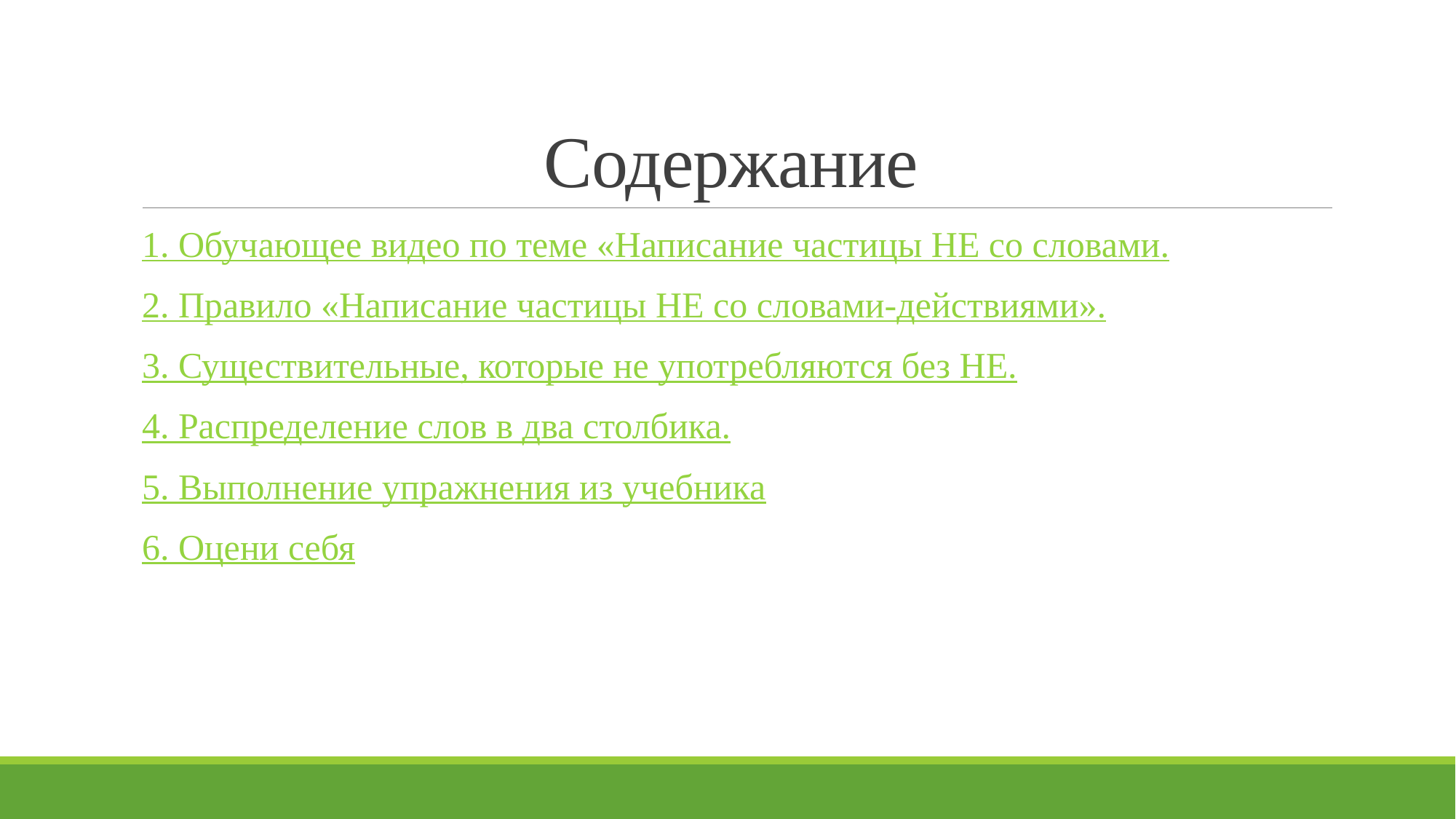

# Содержание
1. Обучающее видео по теме «Написание частицы НЕ со словами.
2. Правило «Написание частицы НЕ со словами-действиями».
3. Существительные, которые не употребляются без НЕ.
4. Распределение слов в два столбика.
5. Выполнение упражнения из учебника
6. Оцени себя